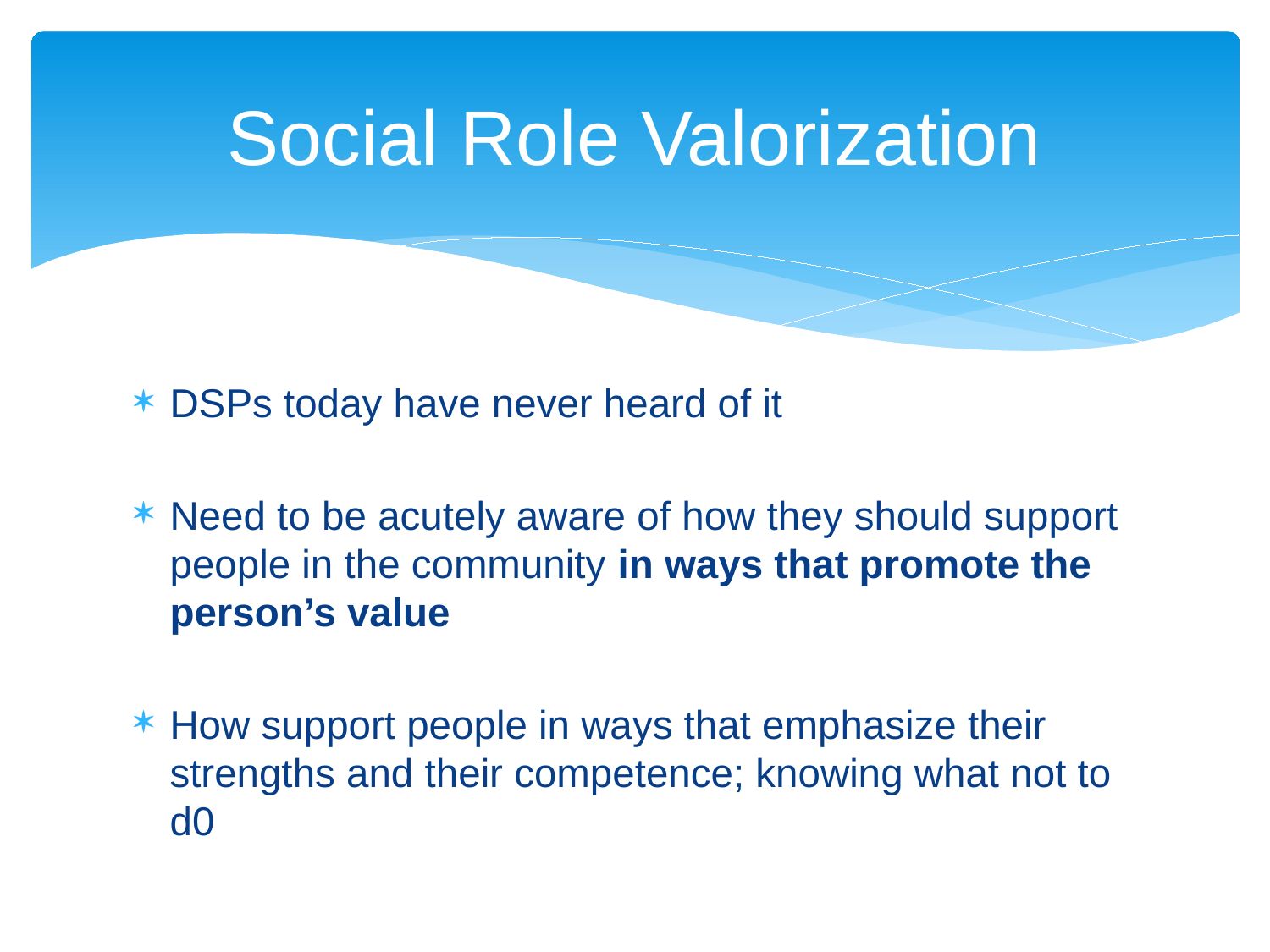

# Social Role Valorization
DSPs today have never heard of it

Need to be acutely aware of how they should support people in the community in ways that promote the person’s value

How support people in ways that emphasize their strengths and their competence; knowing what not to d0